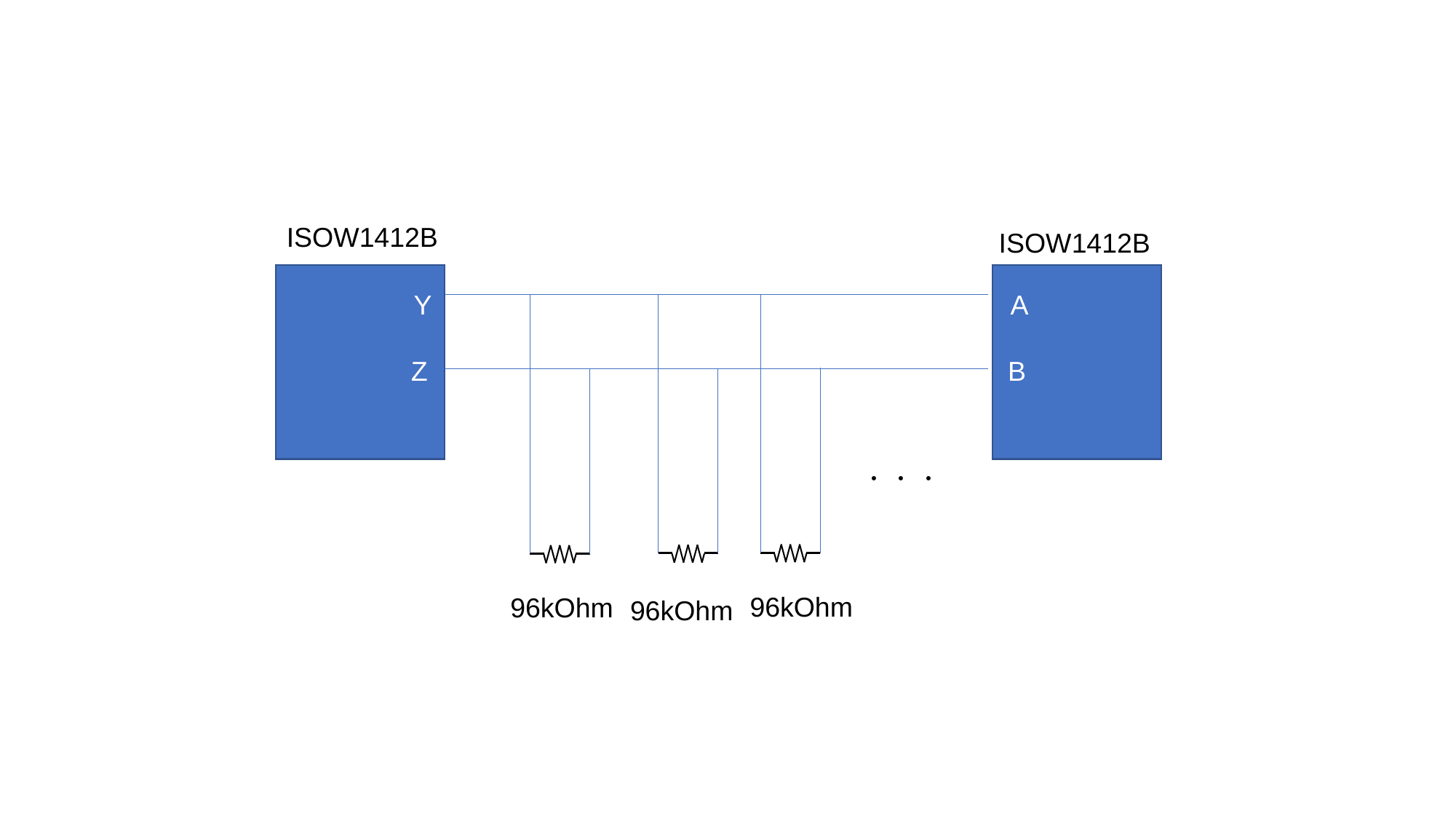

ISOW1412B
ISOW1412B

Y
A
Z
B
．．．
96kOhm
96kOhm
96kOhm